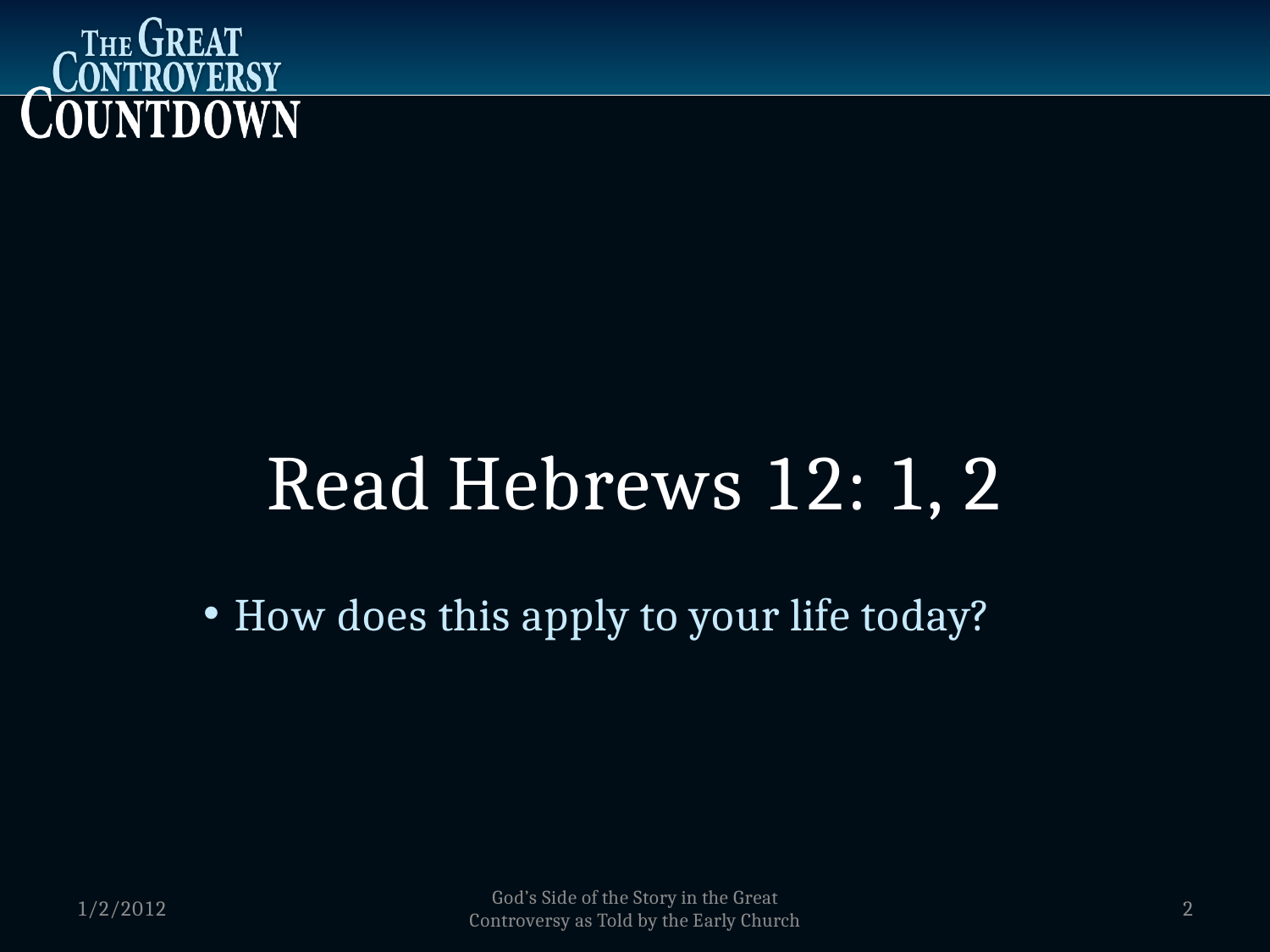

Read Hebrews 12: 1, 2

How does this apply to your life today?
1/2/2012
God’s Side of the Story in the Great Controversy as Told by the Early Church
2